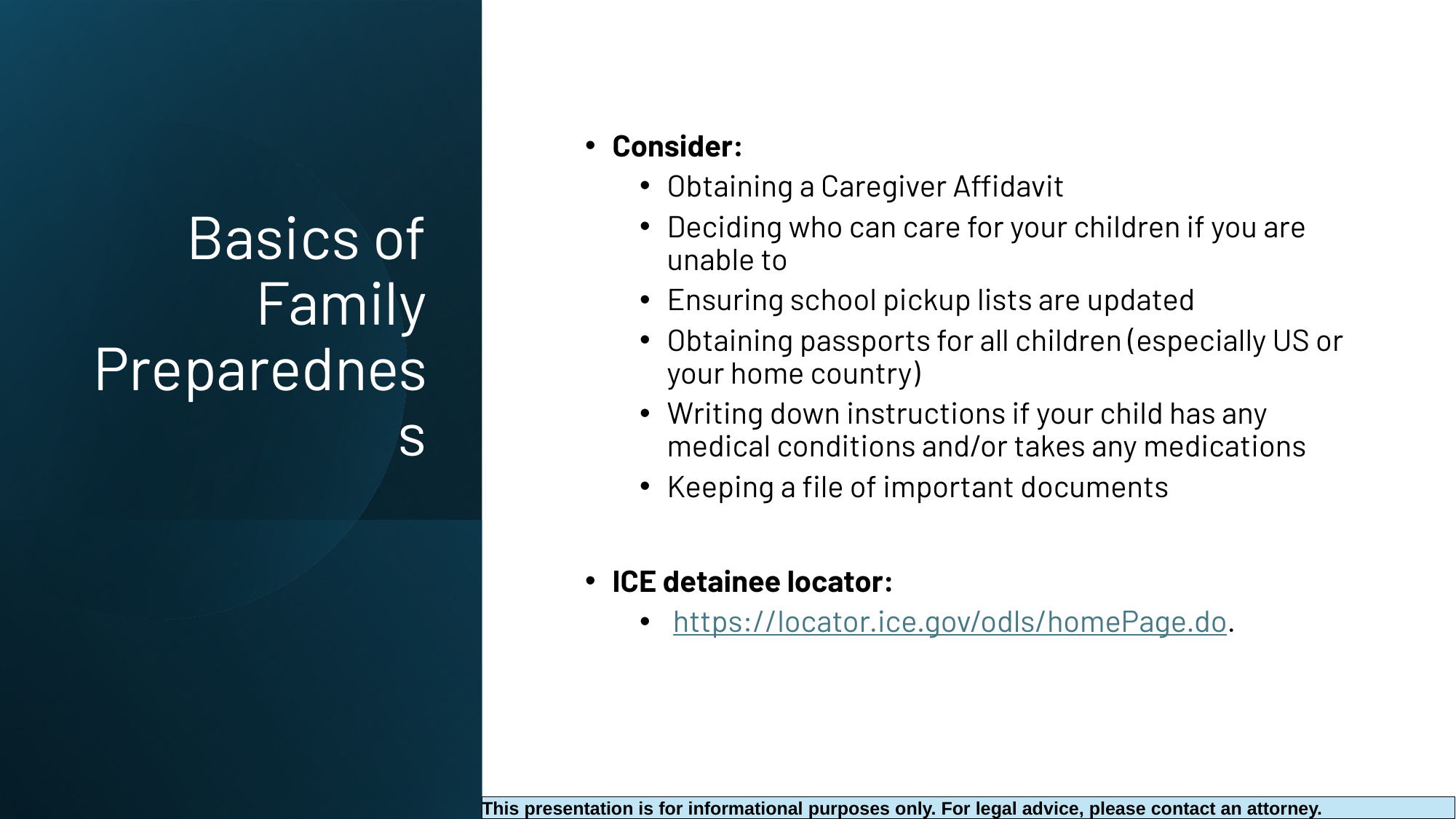

# Basics of Family Preparedness
Consider:
Obtaining a Caregiver Affidavit
Deciding who can care for your children if you are unable to
Ensuring school pickup lists are updated
Obtaining passports for all children (especially US or your home country)
Writing down instructions if your child has any medical conditions and/or takes any medications
Keeping a file of important documents

ICE detainee locator:
 https://locator.ice.gov/odls/homePage.do.

This presentation is for informational purposes only. For legal advice, please contact an attorney.